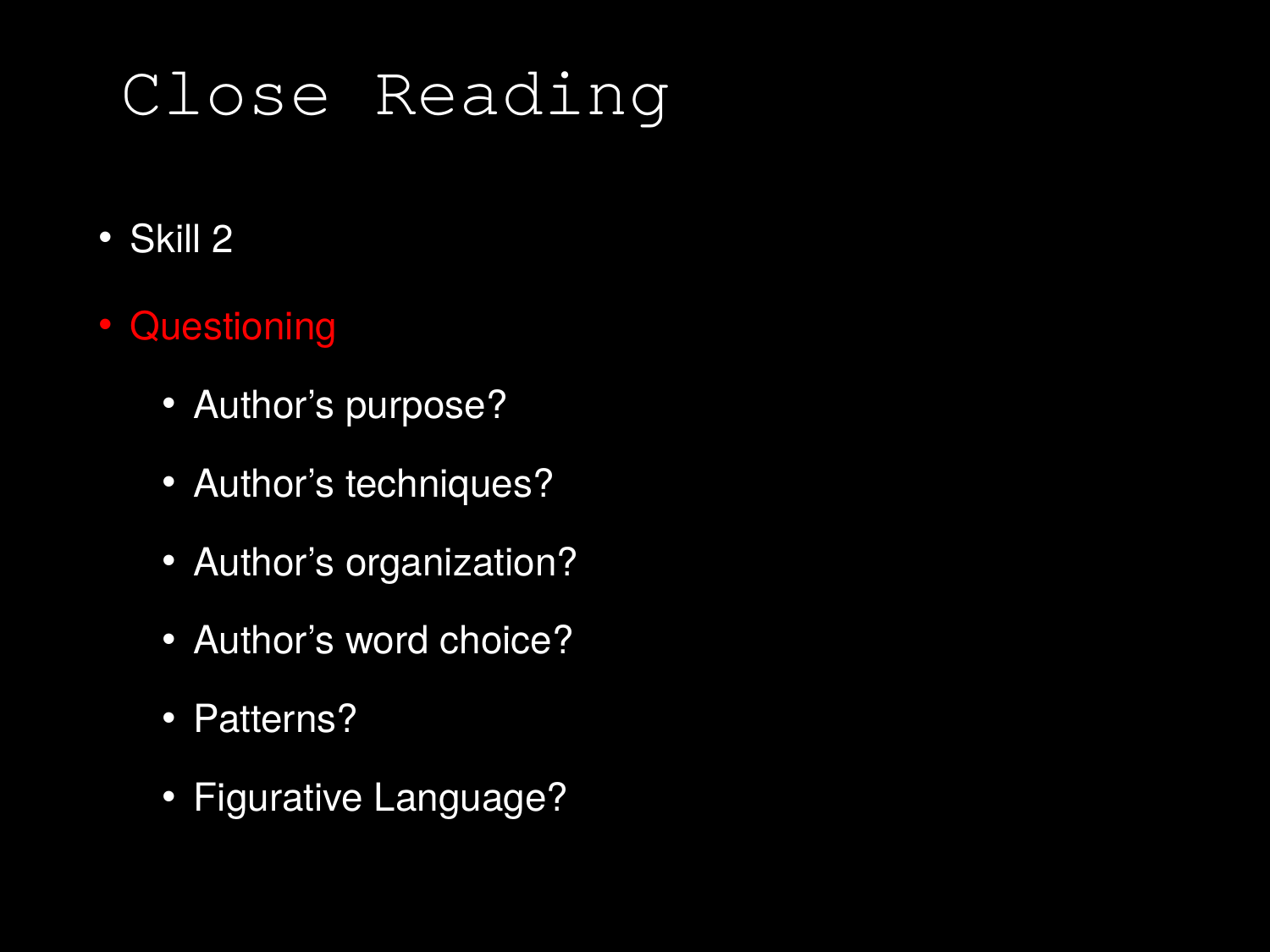

# Close Reading
Skill 2
Questioning
Author’s purpose?
Author’s techniques?
Author’s organization?
Author’s word choice?
Patterns?
Figurative Language?